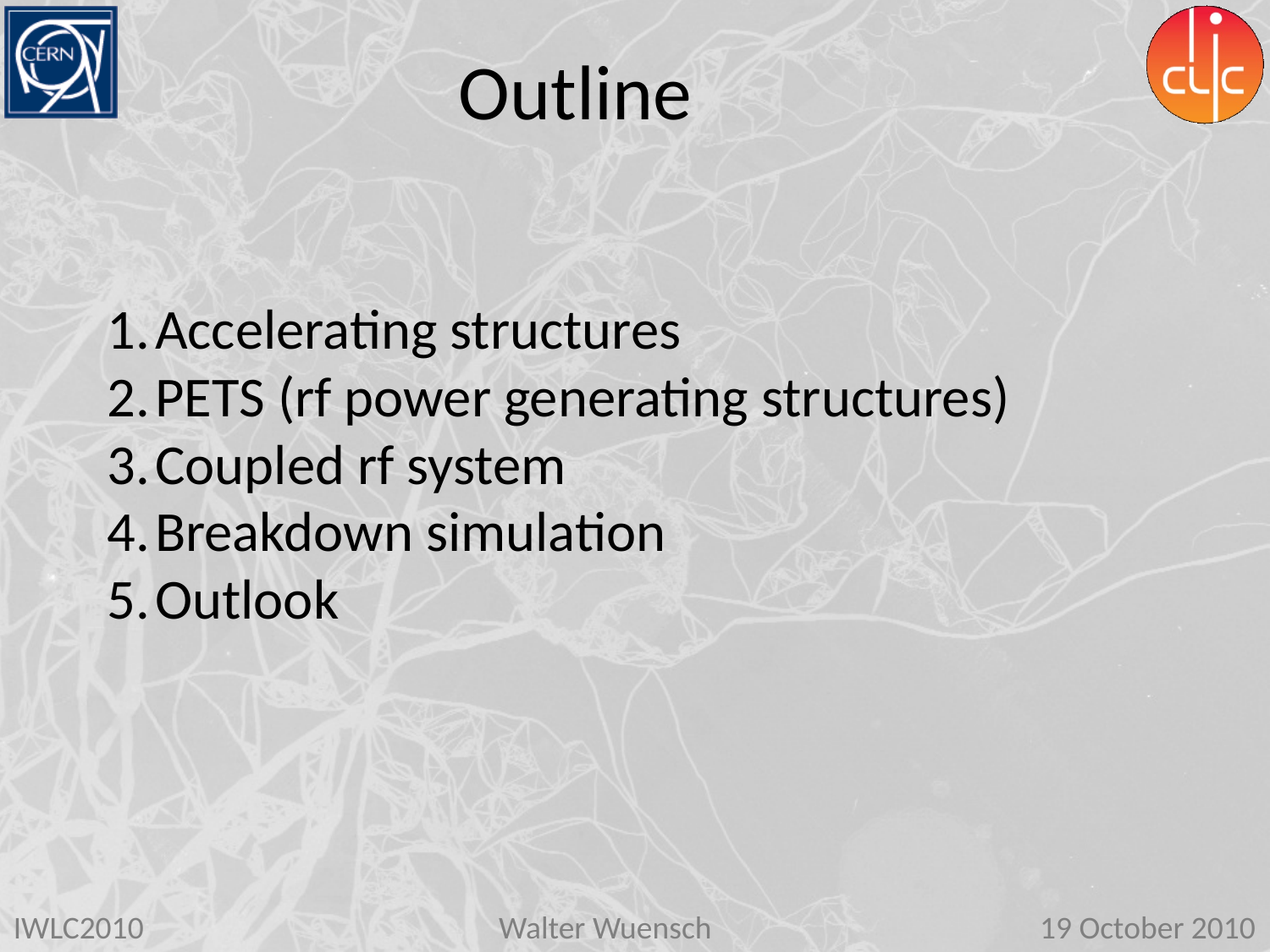

Outline
Accelerating structures
PETS (rf power generating structures)
Coupled rf system
Breakdown simulation
Outlook